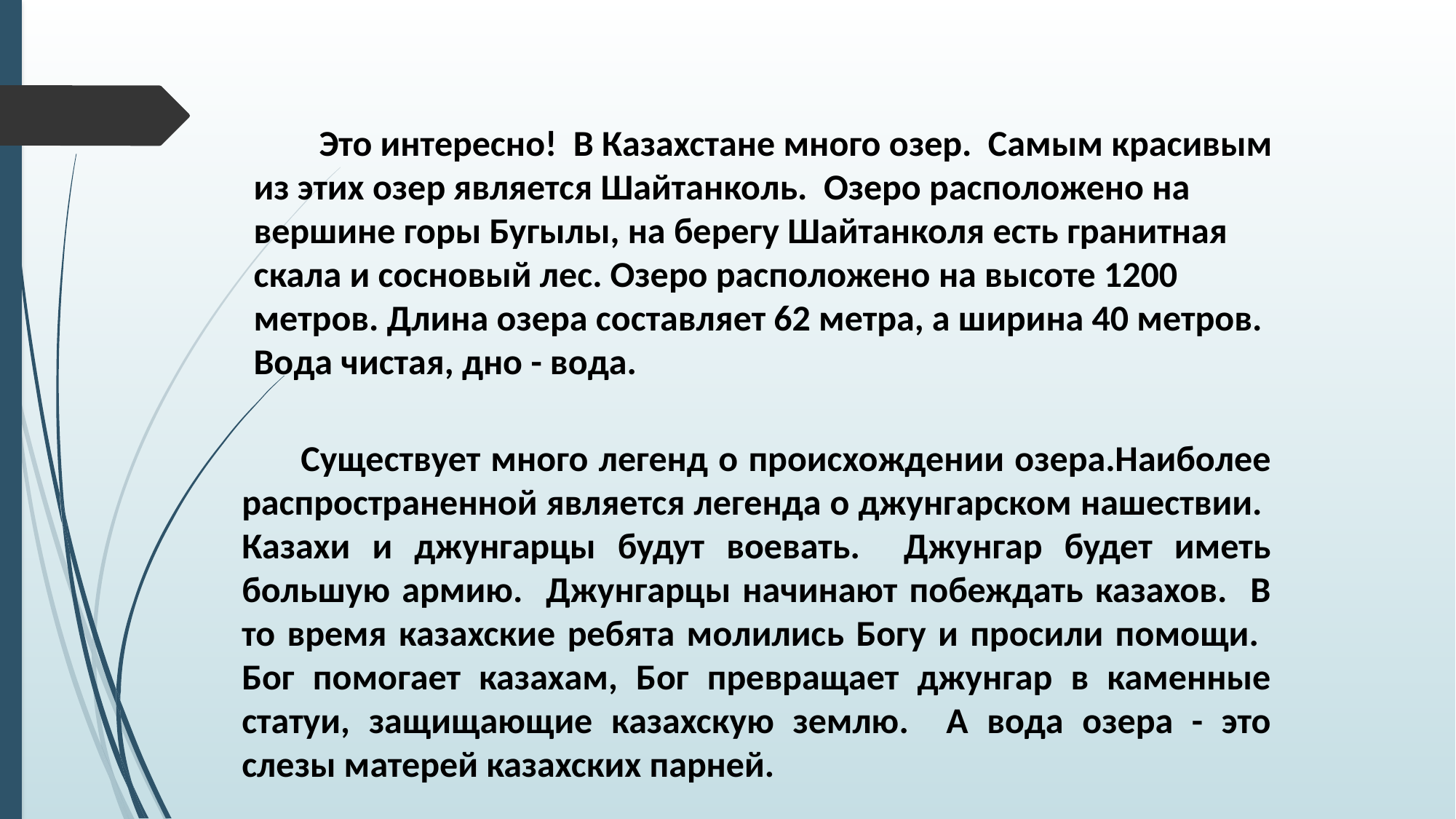

Это интересно!  В Казахстане много озер.  Самым красивым из этих озер является Шайтанколь.  Озеро расположено на вершине горы Бугылы, на берегу Шайтанколя есть гранитная скала и сосновый лес. Озеро расположено на высоте 1200 метров. Длина озера составляет 62 метра, а ширина 40 метров. Вода чистая, дно - вода.
       Существует много легенд о происхождении озера.Наиболее распространенной является легенда о джунгарском нашествии.  Казахи и джунгарцы будут воевать.  Джунгар будет иметь большую армию.  Джунгарцы начинают побеждать казахов.  В то время казахские ребята молились Богу и просили помощи.  Бог помогает казахам, Бог превращает джунгар в каменные статуи, защищающие казахскую землю.  А вода озера - это слезы матерей казахских парней.